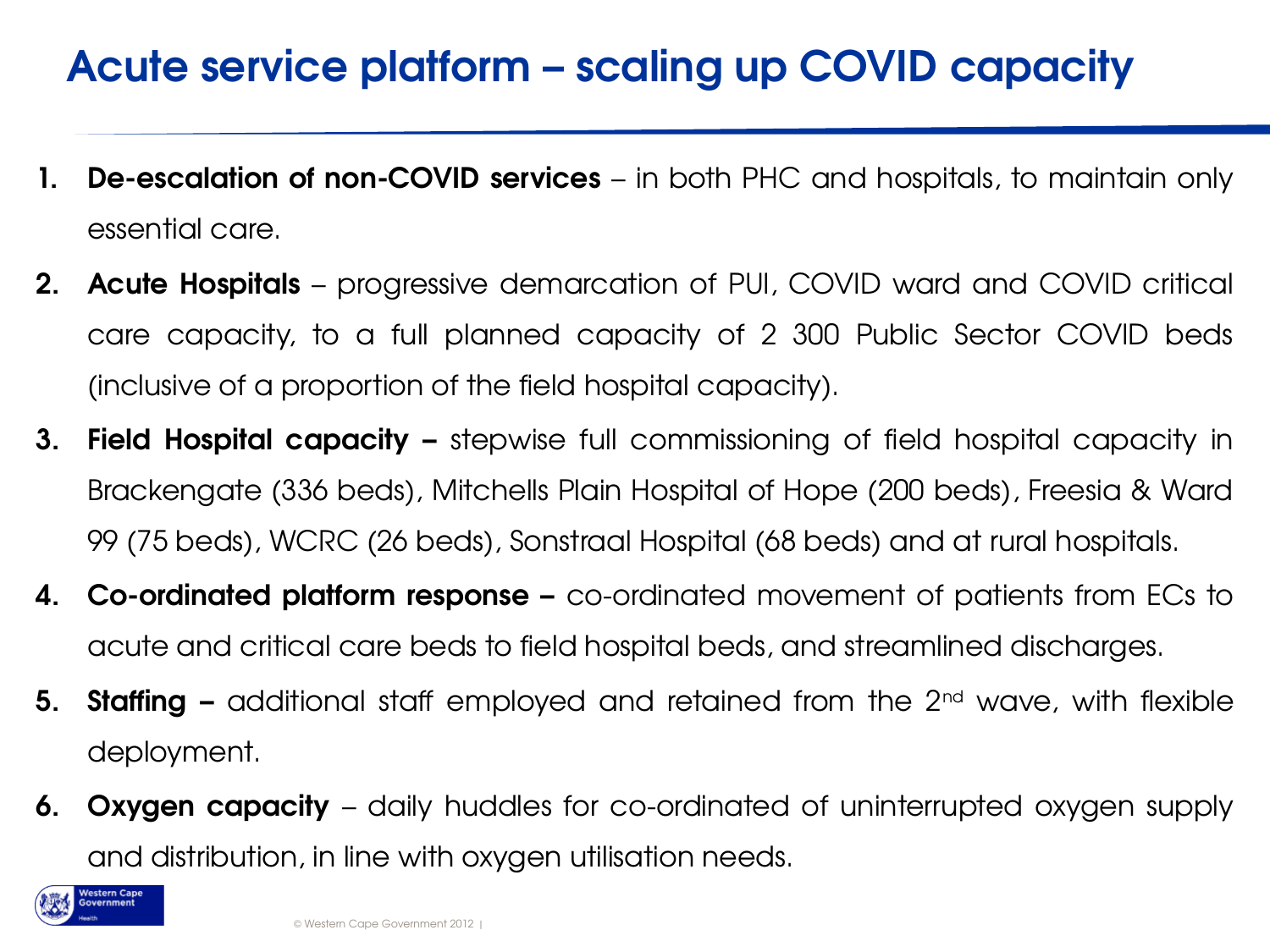

# Acute service platform – scaling up COVID capacity
De-escalation of non-COVID services – in both PHC and hospitals, to maintain only essential care.
Acute Hospitals – progressive demarcation of PUI, COVID ward and COVID critical care capacity, to a full planned capacity of 2 300 Public Sector COVID beds (inclusive of a proportion of the field hospital capacity).
Field Hospital capacity – stepwise full commissioning of field hospital capacity in Brackengate (336 beds), Mitchells Plain Hospital of Hope (200 beds), Freesia & Ward 99 (75 beds), WCRC (26 beds), Sonstraal Hospital (68 beds) and at rural hospitals.
Co-ordinated platform response – co-ordinated movement of patients from ECs to acute and critical care beds to field hospital beds, and streamlined discharges.
Staffing – additional staff employed and retained from the 2nd wave, with flexible deployment.
Oxygen capacity – daily huddles for co-ordinated of uninterrupted oxygen supply and distribution, in line with oxygen utilisation needs.